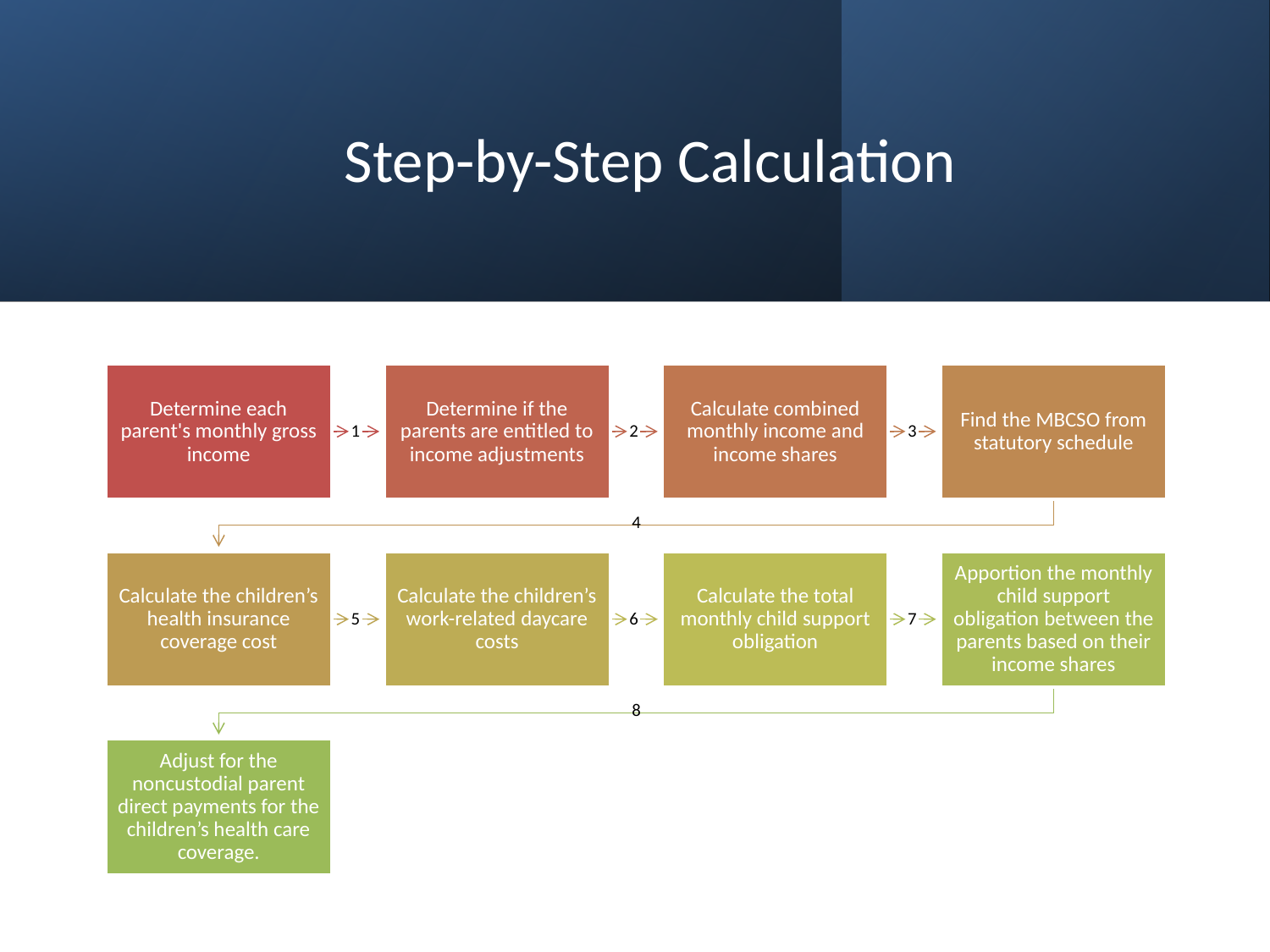

# Step-by-Step Calculation
1
Determine each parent's monthly gross income
2
Determine if the parents are entitled to income adjustments
3
Calculate combined monthly income and income shares
4
Find the MBCSO from statutory schedule
5
Calculate the children’s health insurance coverage cost
6
Calculate the children’s work-related daycare costs
7
Calculate the total monthly child support obligation
8
Apportion the monthly child support obligation between the parents based on their income shares
Adjust for the noncustodial parent direct payments for the children’s health care coverage.